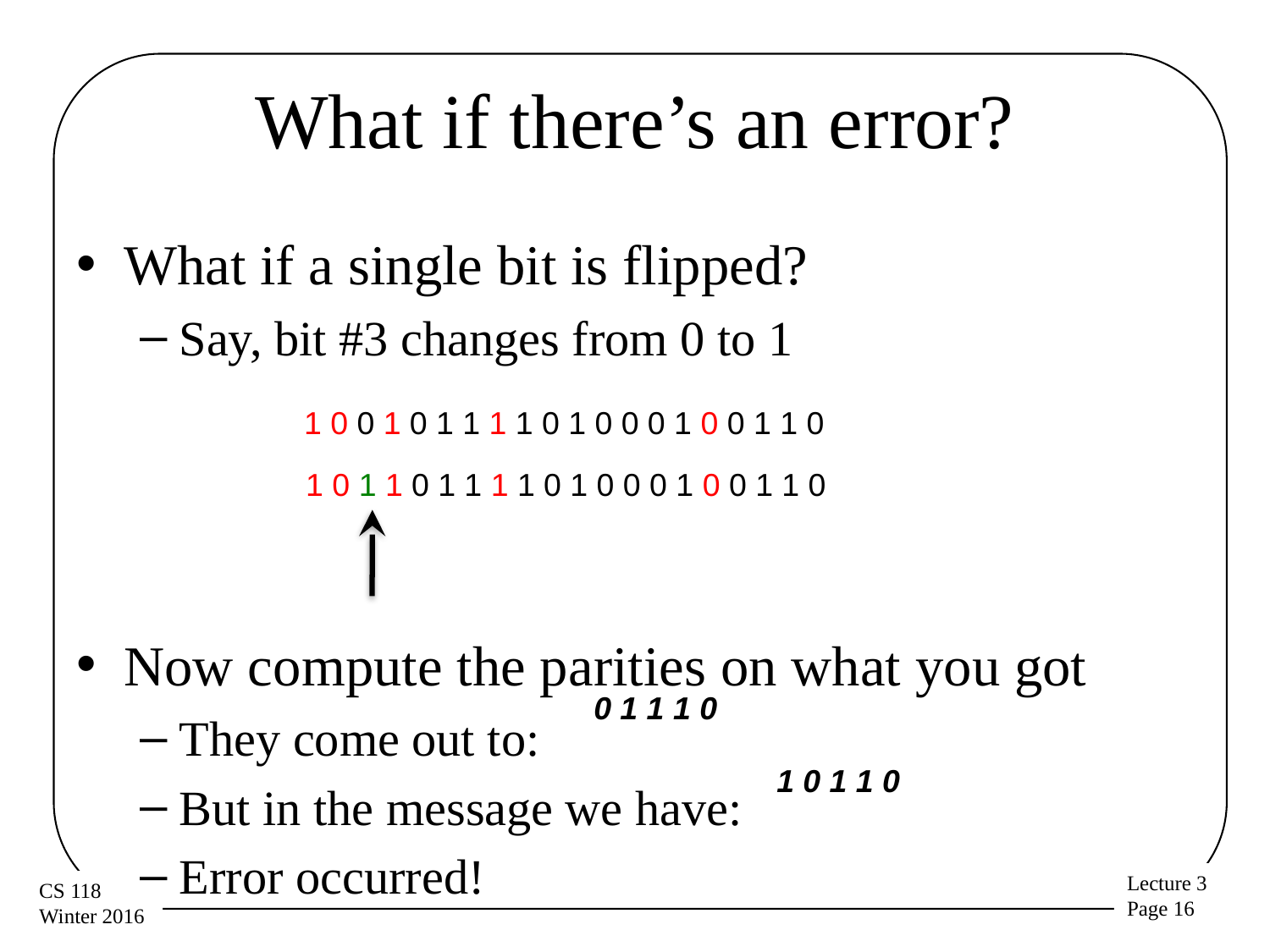

# What if there’s an error?
What if a single bit is flipped?
Say, bit #3 changes from 0 to 1

Now compute the parities on what you got
They come out to:
But in the message we have:
Error occurred!

1 0 0 1 0 1 1 1 1 0 1 0 0 0 1 0 0 1 1 0
1 0 1 1 0 1 1 1 1 0 1 0 0 0 1 0 0 1 1 0
0 1 1 1 0
1 0 1 1 0